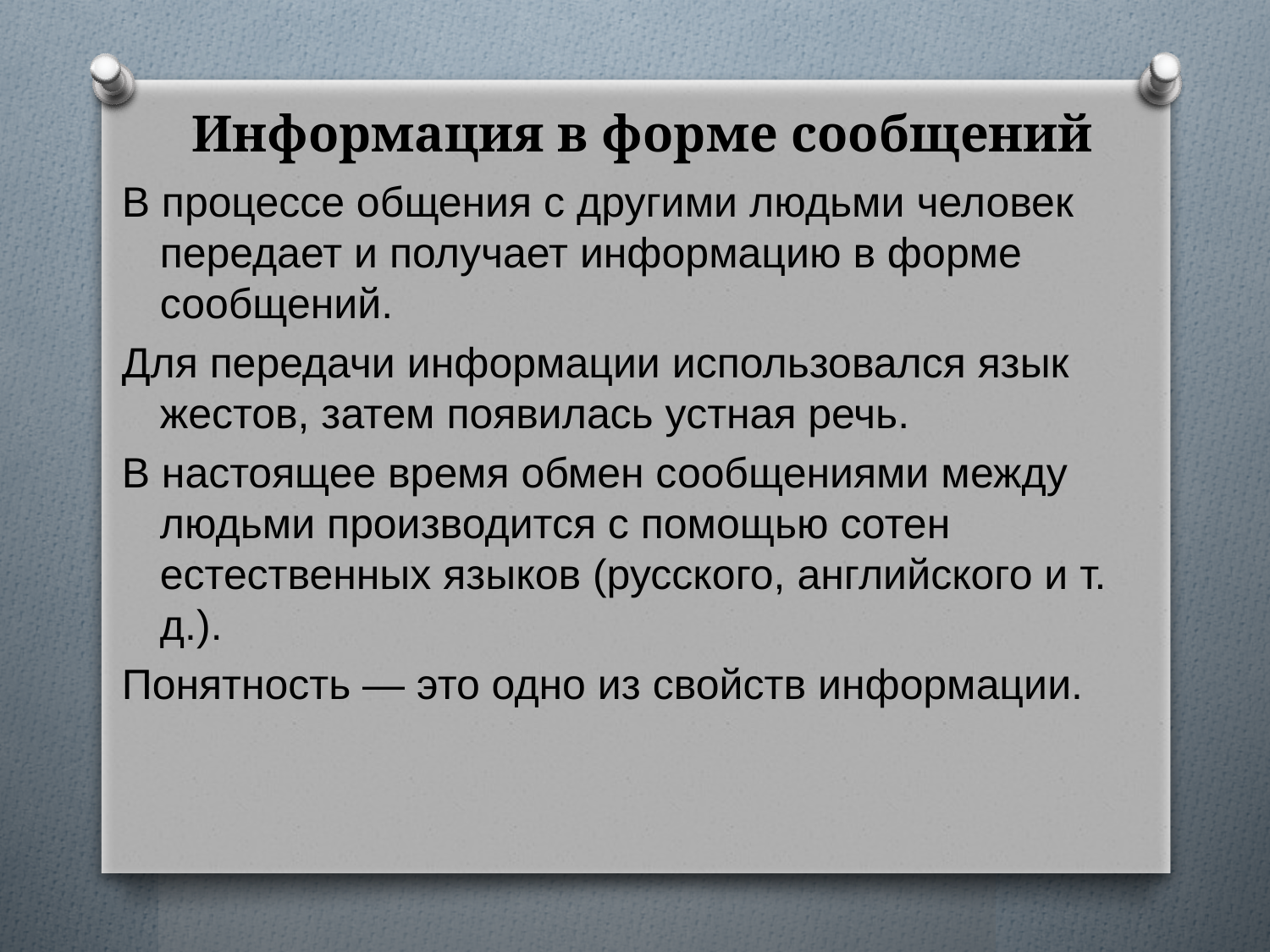

# Информация в форме сообщений
В процессе общения с другими людьми человек передает и получает информацию в форме сообщений.
Для передачи информации использовался язык жестов, затем появилась устная речь.
В настоящее время обмен сообщениями между людьми производится с помощью сотен естественных языков (русского, английского и т. д.).
Понятность — это одно из свойств информации.